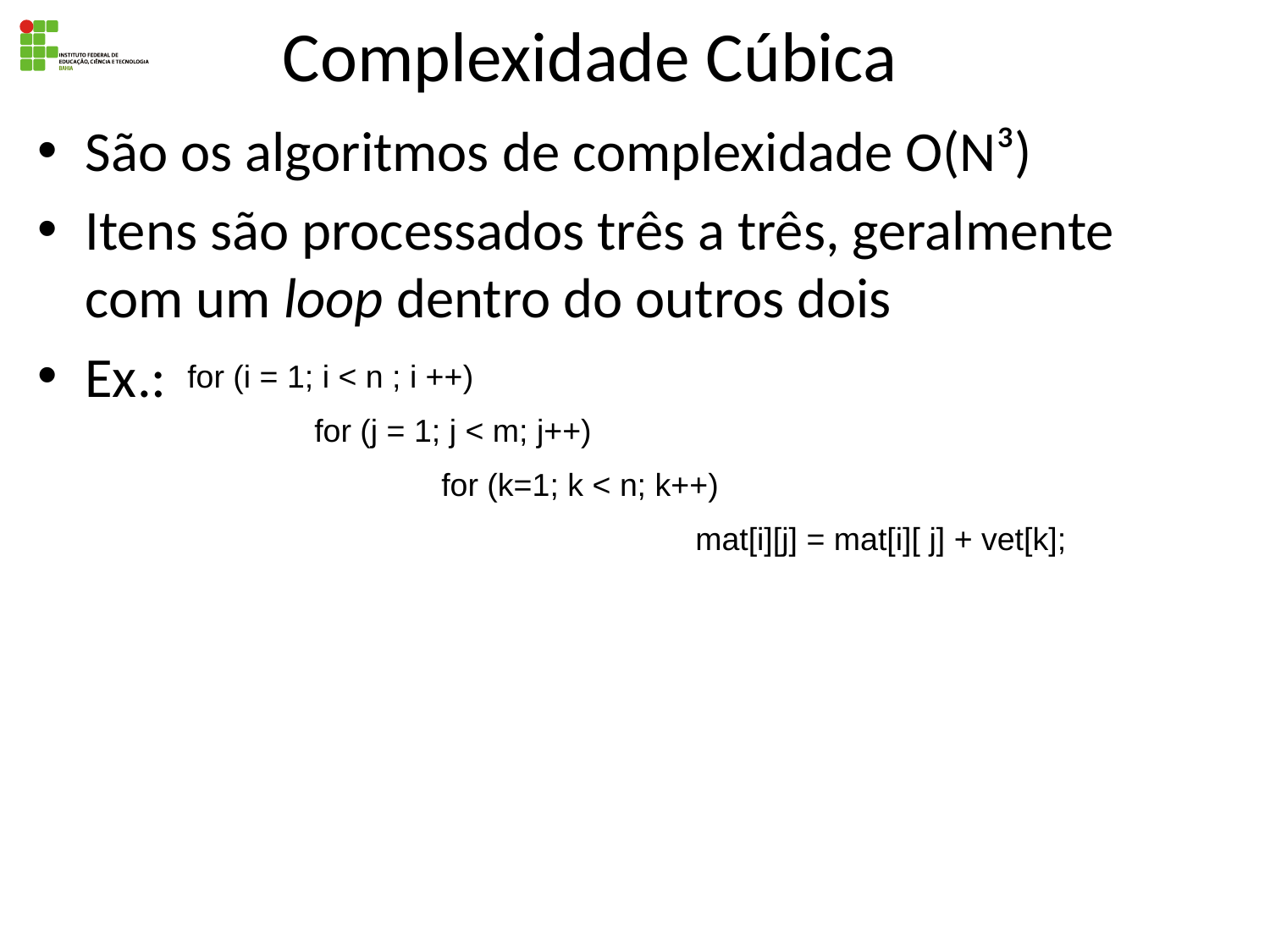

# Complexidade Cúbica
São os algoritmos de complexidade O(N³)
Itens são processados três a três, geralmente com um loop dentro do outros dois
Ex.:
for (i = 1; i < n ; i ++)
	for (j = 1; j < m; j++)
		for (k=1; k < n; k++)
				mat[i][j] = mat[i][ j] + vet[k];